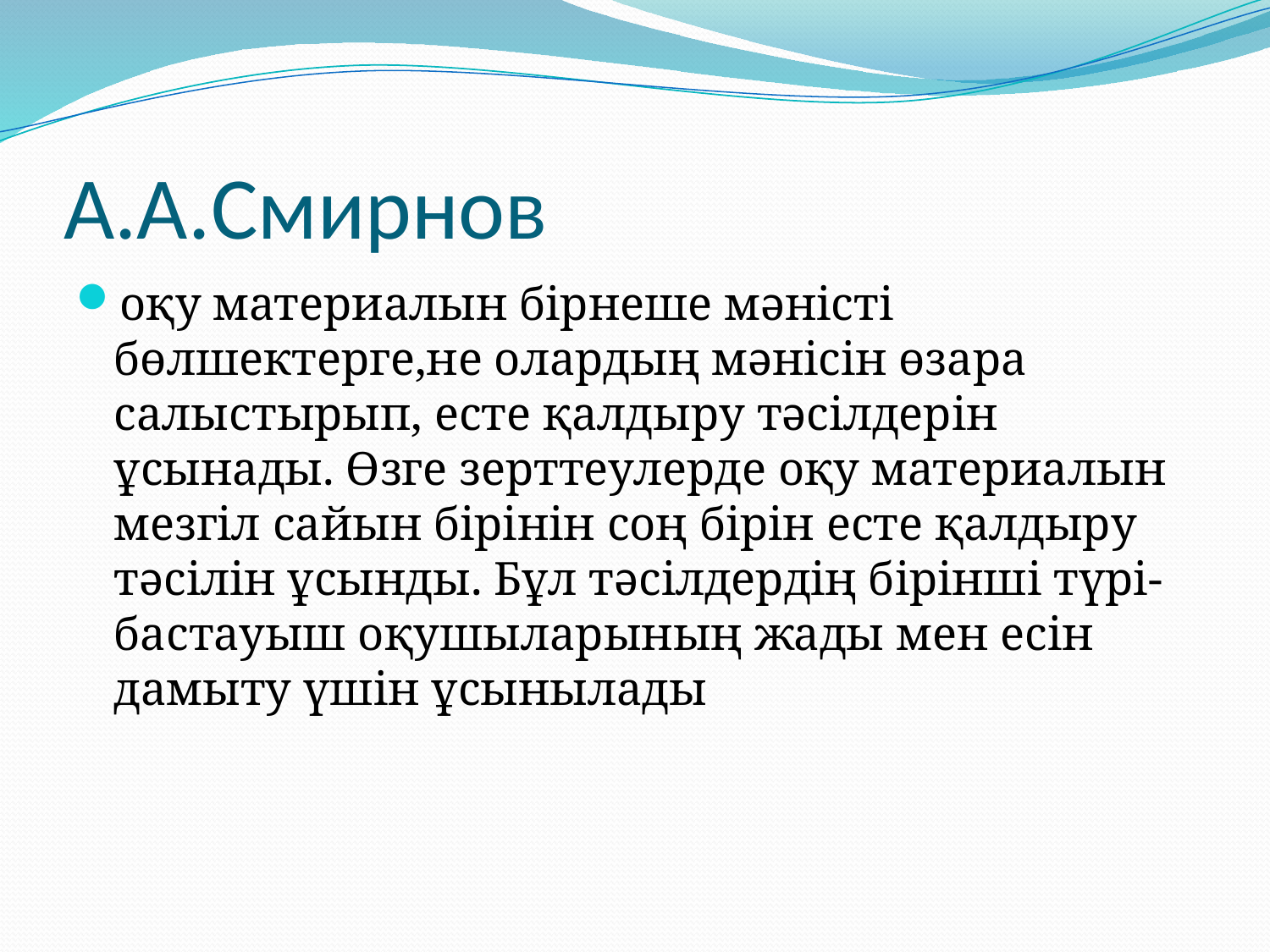

# А.А.Смирнов
оқу материалын бірнеше мәністі бөлшектерге,не олардың мәнісін өзара салыстырып, есте қалдыру тәсілдерін ұсынады. Өзге зерттеулерде оқу материалын мезгіл сайын бірінін соң бірін есте қалдыру тәсілін ұсынды. Бұл тәсілдердің бірінші түрі- бастауыш оқушыларының жады мен есін дамыту үшін ұсынылады